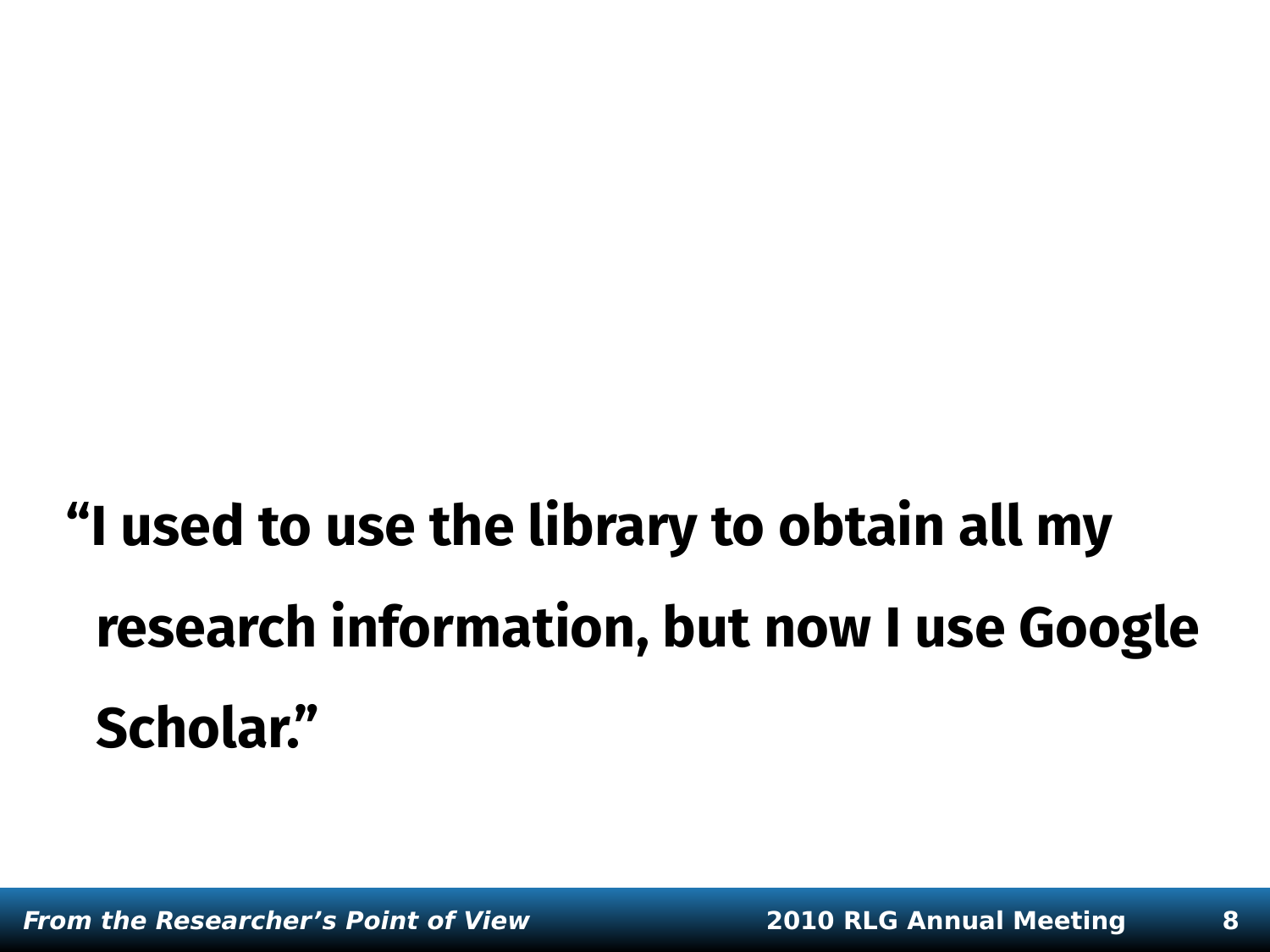

“I used to use the library to obtain all my research information, but now I use Google Scholar.”